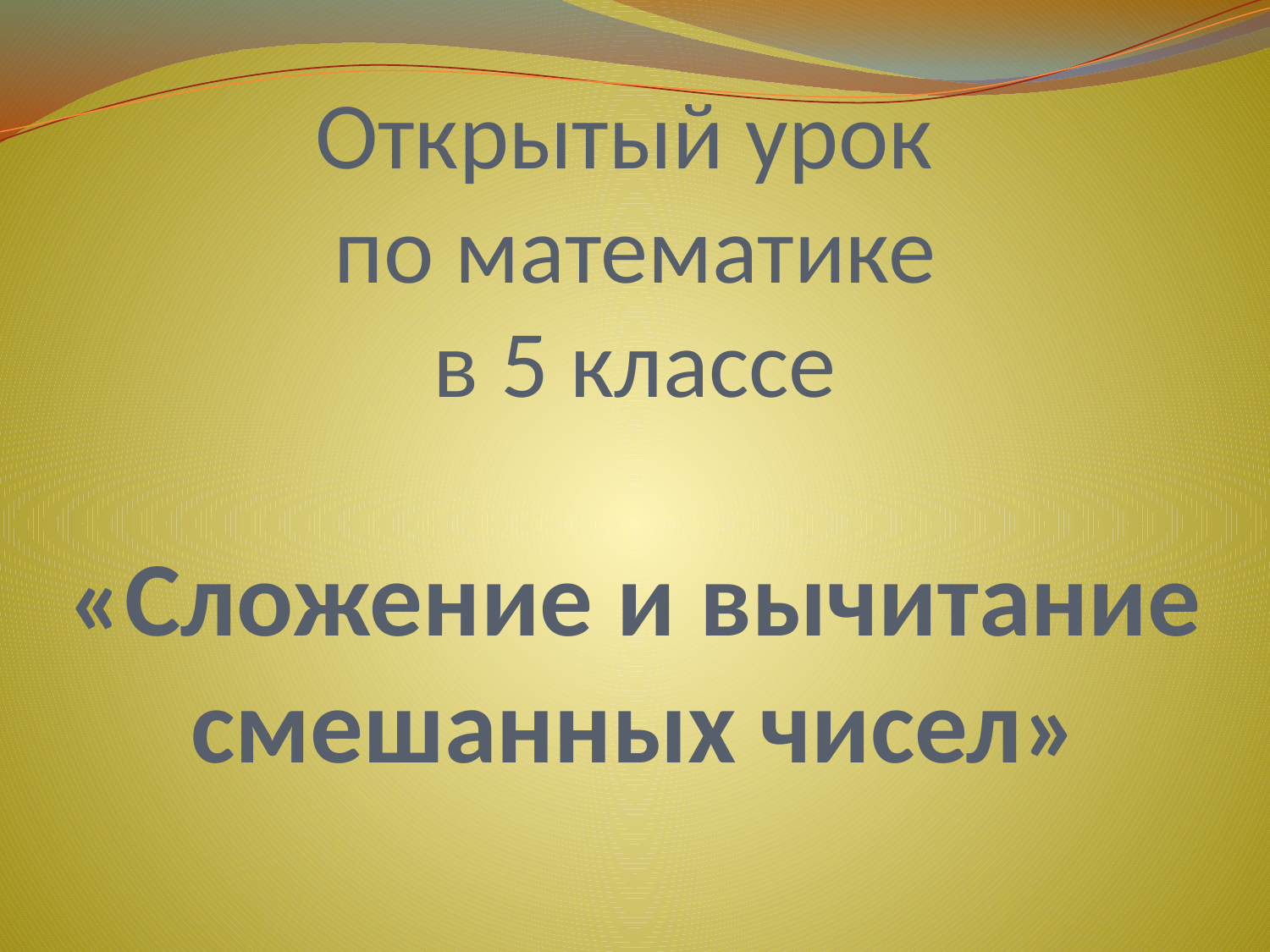

# Открытый урок по математике в 5 классе «Сложение и вычитание смешанных чисел»